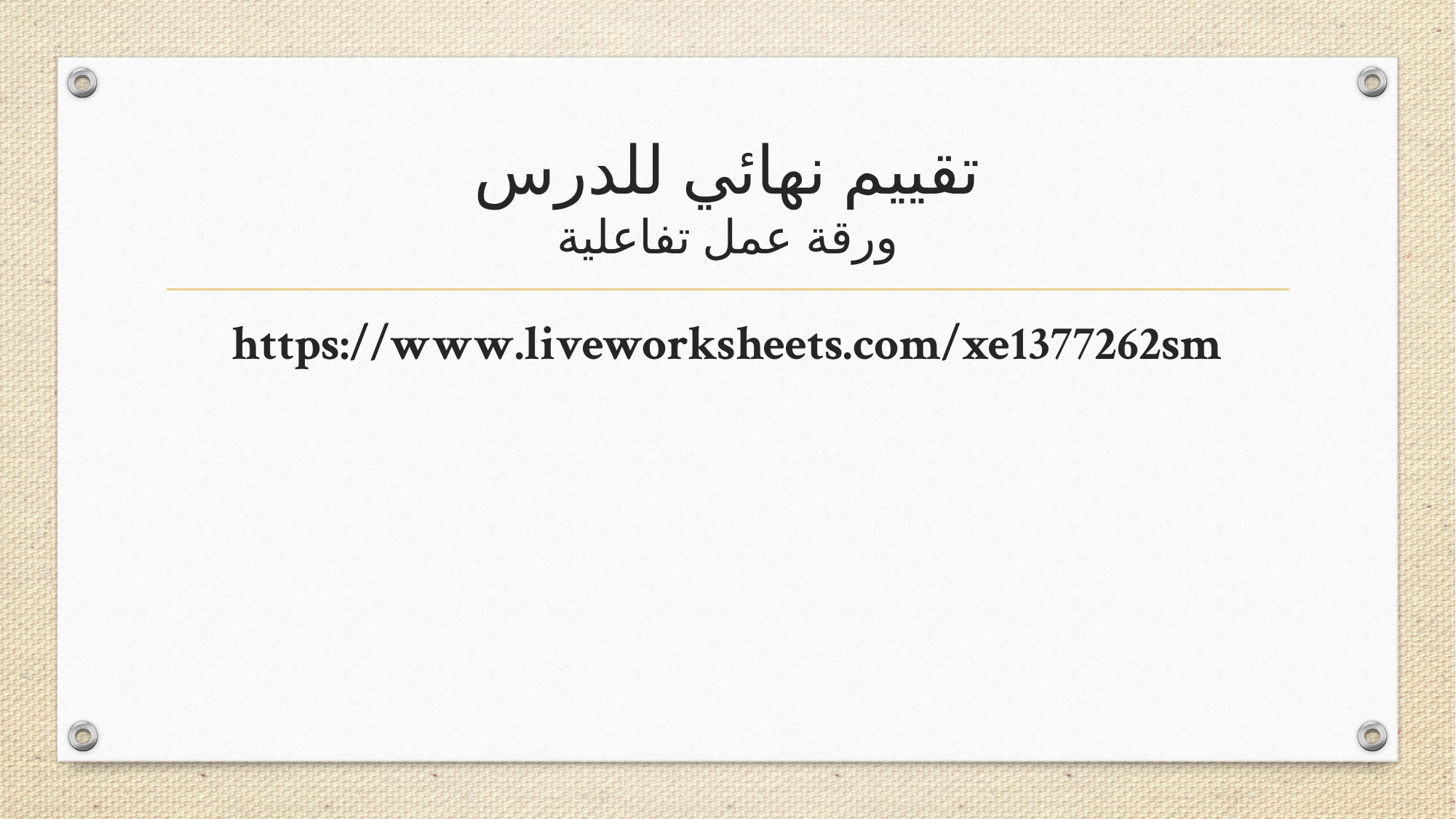

# تقييم نهائي للدرس ورقة عمل تفاعلية
https://www.liveworksheets.com/xe1377262sm